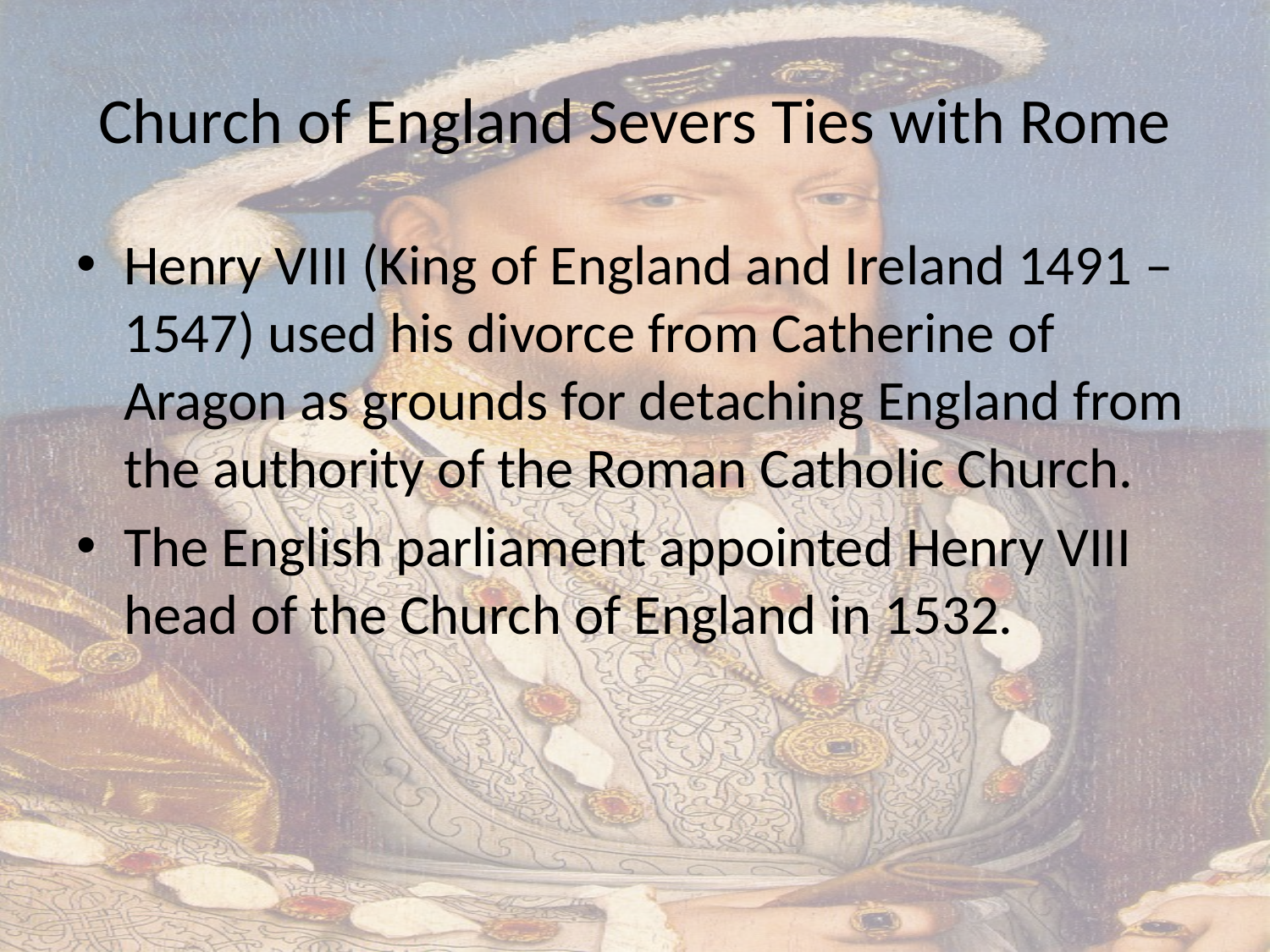

# Church of England Severs Ties with Rome
Henry VIII (King of England and Ireland 1491 – 1547) used his divorce from Catherine of Aragon as grounds for detaching England from the authority of the Roman Catholic Church.
The English parliament appointed Henry VIII head of the Church of England in 1532.